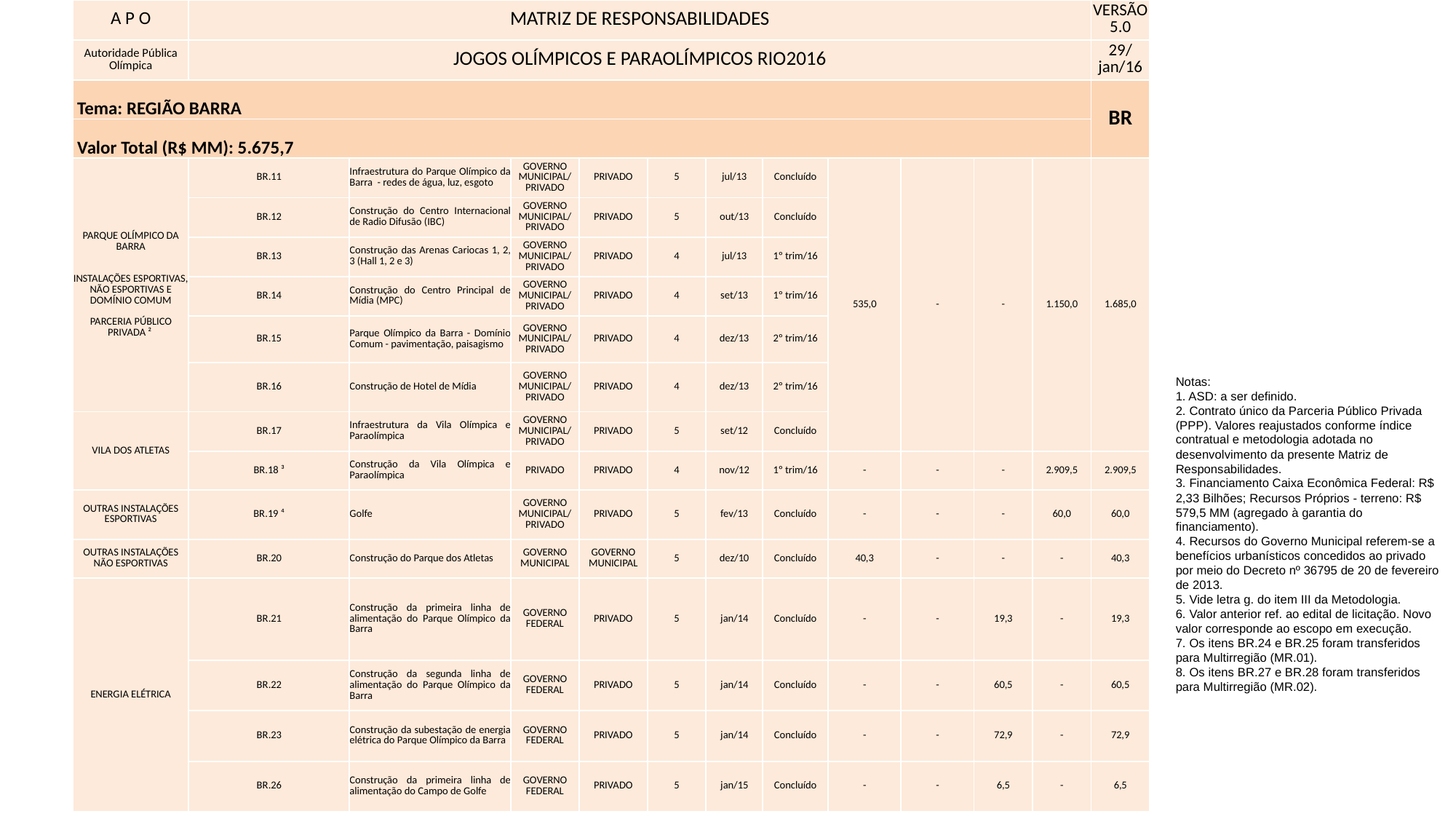

| A P O | MATRIZ DE RESPONSABILIDADES |  |  |  |  |  |  |  |  |  |  | VERSÃO 5.0 |
| --- | --- | --- | --- | --- | --- | --- | --- | --- | --- | --- | --- | --- |
| Autoridade Pública Olímpica | JOGOS OLÍMPICOS E PARAOLÍMPICOS RIO2016 |  |  |  |  |  |  |  |  |  |  | 29/jan/16 |
| Tema: REGIÃO BARRA |  |  |  |  |  |  |  |  |  |  |  | BR |
| Valor Total (R$ MM): 5.675,7 |  |  |  |  |  |  |  |  |  |  |  |  |
| PARQUE OLÍMPICO DA BARRA INSTALAÇÕES ESPORTIVAS, NÃO ESPORTIVAS E DOMÍNIO COMUM PARCERIA PÚBLICO PRIVADA ² | BR.11 | Infraestrutura do Parque Olímpico da Barra - redes de água, luz, esgoto | GOVERNO MUNICIPAL/ PRIVADO | PRIVADO | 5 | jul/13 | Concluído | 535,0 | - | - | 1.150,0 | 1.685,0 |
|  | BR.12 | Construção do Centro Internacional de Radio Difusão (IBC) | GOVERNO MUNICIPAL/ PRIVADO | PRIVADO | 5 | out/13 | Concluído |  |  |  |  |  |
|  | BR.13 | Construção das Arenas Cariocas 1, 2, 3 (Hall 1, 2 e 3) | GOVERNO MUNICIPAL/ PRIVADO | PRIVADO | 4 | jul/13 | 1º trim/16 |  |  |  |  |  |
|  | BR.14 | Construção do Centro Principal de Mídia (MPC) | GOVERNO MUNICIPAL/ PRIVADO | PRIVADO | 4 | set/13 | 1º trim/16 |  |  |  |  |  |
|  | BR.15 | Parque Olímpico da Barra - Domínio Comum - pavimentação, paisagismo | GOVERNO MUNICIPAL/ PRIVADO | PRIVADO | 4 | dez/13 | 2º trim/16 |  |  |  |  |  |
|  | BR.16 | Construção de Hotel de Mídia | GOVERNO MUNICIPAL/ PRIVADO | PRIVADO | 4 | dez/13 | 2º trim/16 |  |  |  |  |  |
| VILA DOS ATLETAS | BR.17 | Infraestrutura da Vila Olímpica e Paraolímpica | GOVERNO MUNICIPAL/ PRIVADO | PRIVADO | 5 | set/12 | Concluído |  |  |  |  |  |
|  | BR.18 ³ | Construção da Vila Olímpica e Paraolímpica | PRIVADO | PRIVADO | 4 | nov/12 | 1º trim/16 | - | - | - | 2.909,5 | 2.909,5 |
| OUTRAS INSTALAÇÕES ESPORTIVAS | BR.19 ⁴ | Golfe | GOVERNO MUNICIPAL/ PRIVADO | PRIVADO | 5 | fev/13 | Concluído | - | - | - | 60,0 | 60,0 |
| OUTRAS INSTALAÇÕES NÃO ESPORTIVAS | BR.20 | Construção do Parque dos Atletas | GOVERNO MUNICIPAL | GOVERNO MUNICIPAL | 5 | dez/10 | Concluído | 40,3 | - | - | - | 40,3 |
| ENERGIA ELÉTRICA | BR.21 | Construção da primeira linha de alimentação do Parque Olímpico da Barra | GOVERNO FEDERAL | PRIVADO | 5 | jan/14 | Concluído | - | - | 19,3 | - | 19,3 |
|  | BR.22 | Construção da segunda linha de alimentação do Parque Olímpico da Barra | GOVERNO FEDERAL | PRIVADO | 5 | jan/14 | Concluído | - | - | 60,5 | - | 60,5 |
|  | BR.23 | Construção da subestação de energia elétrica do Parque Olímpico da Barra | GOVERNO FEDERAL | PRIVADO | 5 | jan/14 | Concluído | - | - | 72,9 | - | 72,9 |
|  | BR.26 | Construção da primeira linha de alimentação do Campo de Golfe | GOVERNO FEDERAL | PRIVADO | 5 | jan/15 | Concluído | - | - | 6,5 | - | 6,5 |
Notas:
1. ASD: a ser definido.
2. Contrato único da Parceria Público Privada (PPP). Valores reajustados conforme índice contratual e metodologia adotada no desenvolvimento da presente Matriz de Responsabilidades.
3. Financiamento Caixa Econômica Federal: R$ 2,33 Bilhões; Recursos Próprios - terreno: R$ 579,5 MM (agregado à garantia do financiamento).
4. Recursos do Governo Municipal referem-se a benefícios urbanísticos concedidos ao privado por meio do Decreto nº 36795 de 20 de fevereiro de 2013.
5. Vide letra g. do item III da Metodologia.
6. Valor anterior ref. ao edital de licitação. Novo valor corresponde ao escopo em execução.
7. Os itens BR.24 e BR.25 foram transferidos para Multirregião (MR.01).
8. Os itens BR.27 e BR.28 foram transferidos para Multirregião (MR.02).